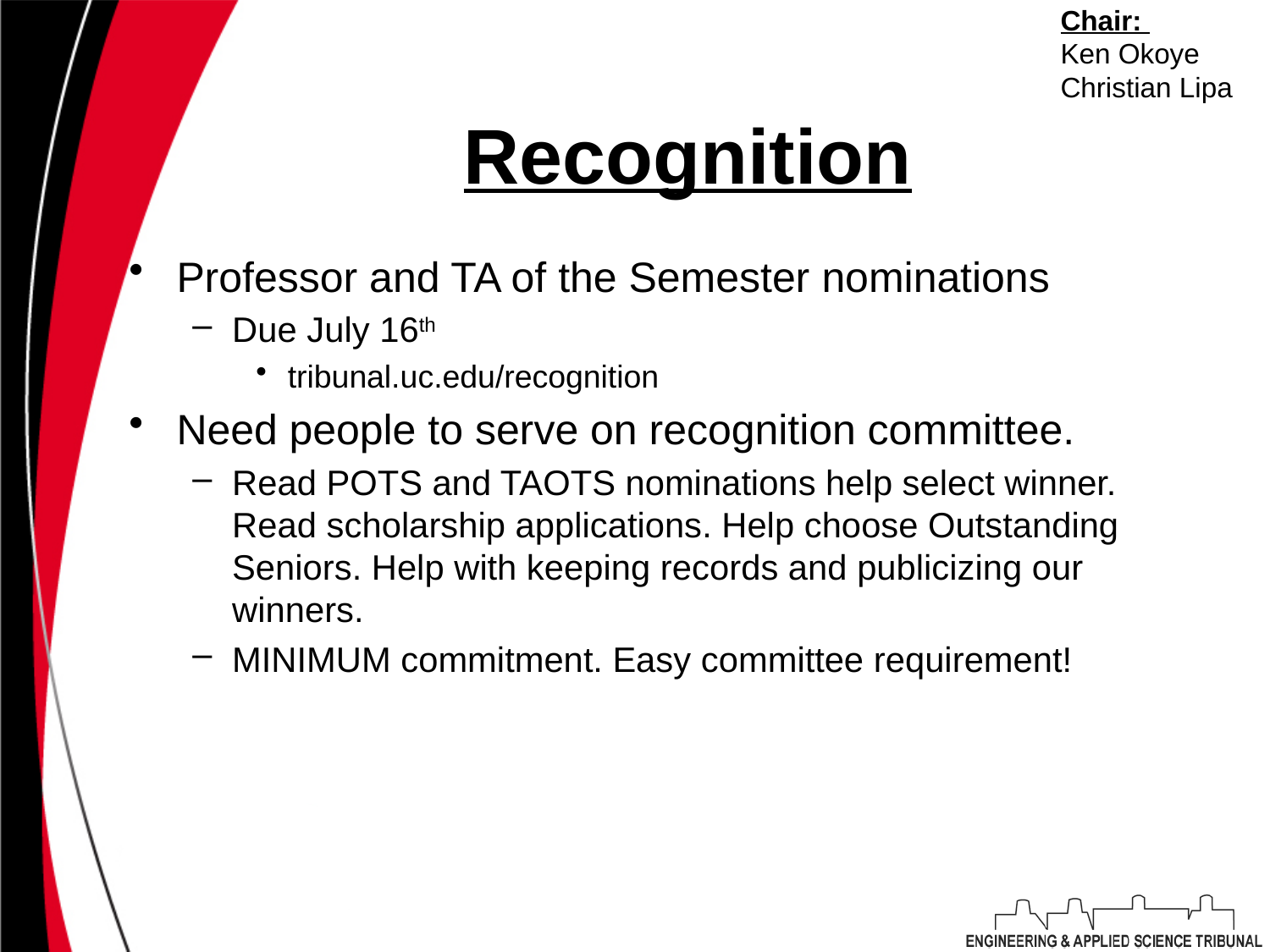

Chair:
Ken Okoye
Christian Lipa
# Recognition
Professor and TA of the Semester nominations
Due July 16th
tribunal.uc.edu/recognition
Need people to serve on recognition committee.
Read POTS and TAOTS nominations help select winner. Read scholarship applications. Help choose Outstanding Seniors. Help with keeping records and publicizing our winners.
MINIMUM commitment. Easy committee requirement!